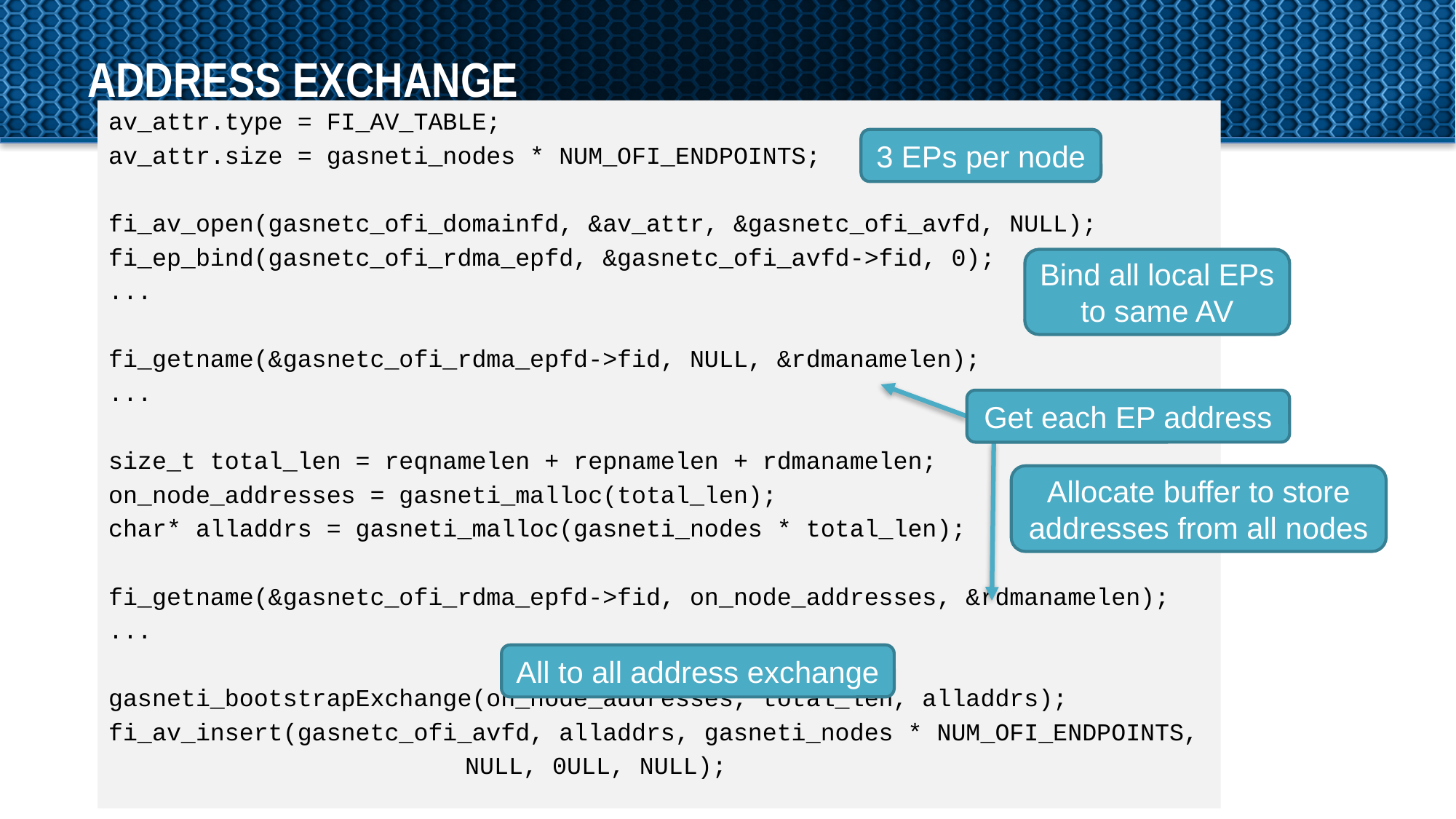

# address Exchange
av_attr.type = FI_AV_TABLE;
av_attr.size = gasneti_nodes * NUM_OFI_ENDPOINTS;

fi_av_open(gasnetc_ofi_domainfd, &av_attr, &gasnetc_ofi_avfd, NULL);
fi_ep_bind(gasnetc_ofi_rdma_epfd, &gasnetc_ofi_avfd->fid, 0);
...

fi_getname(&gasnetc_ofi_rdma_epfd->fid, NULL, &rdmanamelen);
...

size_t total_len = reqnamelen + repnamelen + rdmanamelen;
on_node_addresses = gasneti_malloc(total_len);
char* alladdrs = gasneti_malloc(gasneti_nodes * total_len);

fi_getname(&gasnetc_ofi_rdma_epfd->fid, on_node_addresses, &rdmanamelen);
...

gasneti_bootstrapExchange(on_node_addresses, total_len, alladdrs);
fi_av_insert(gasnetc_ofi_avfd, alladdrs, gasneti_nodes * NUM_OFI_ENDPOINTS,
			  NULL, 0ULL, NULL);
3 EPs per node
Bind all local EPs to same AV
Get each EP address
Allocate buffer to store addresses from all nodes
All to all address exchange
28